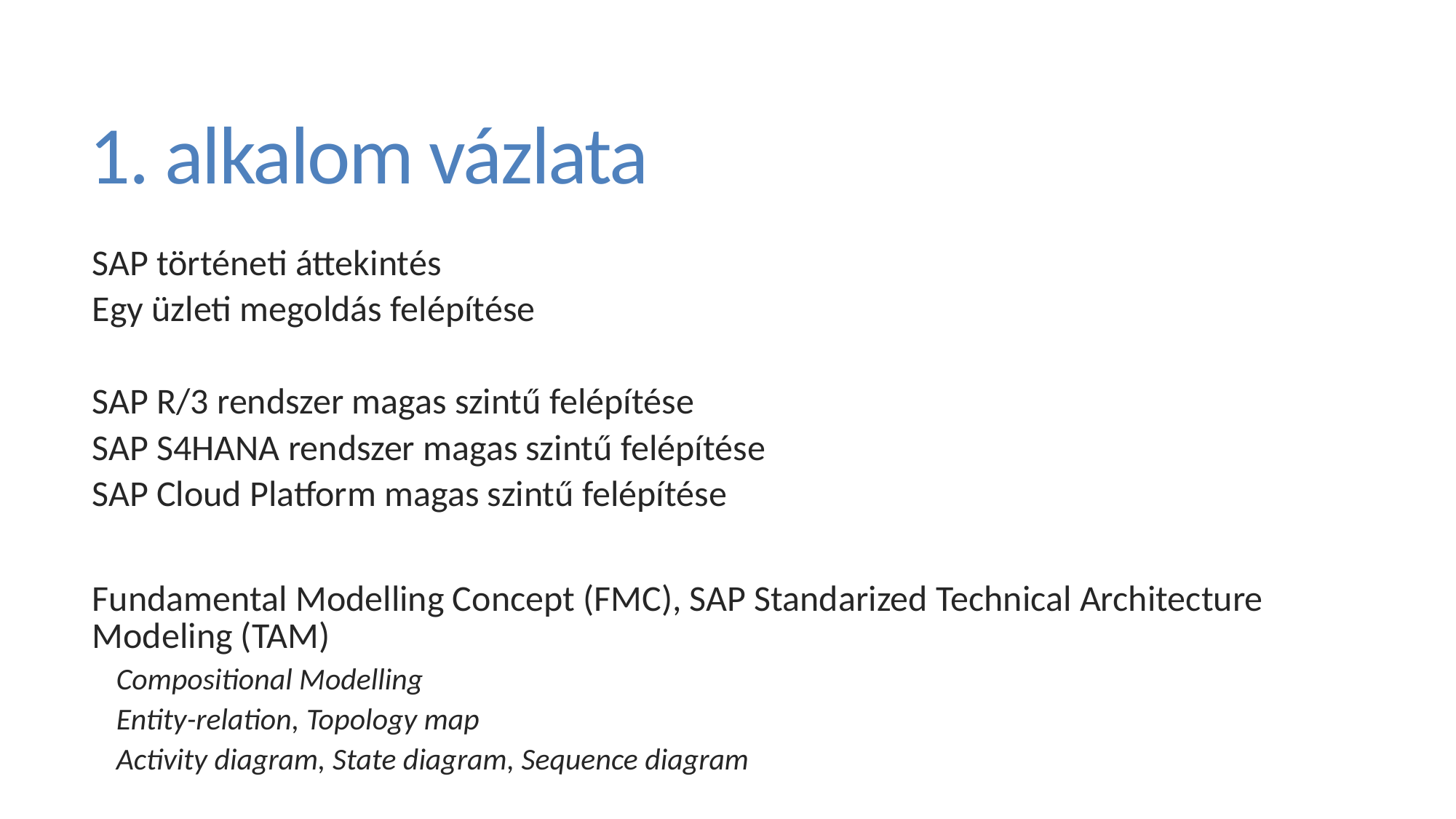

# 1. alkalom vázlata
SAP történeti áttekintés
Egy üzleti megoldás felépítése

SAP R/3 rendszer magas szintű felépítése
SAP S4HANA rendszer magas szintű felépítése
SAP Cloud Platform magas szintű felépítése

Fundamental Modelling Concept (FMC), SAP Standarized Technical Architecture Modeling (TAM)
Compositional Modelling
Entity-relation, Topology map
Activity diagram, State diagram, Sequence diagram